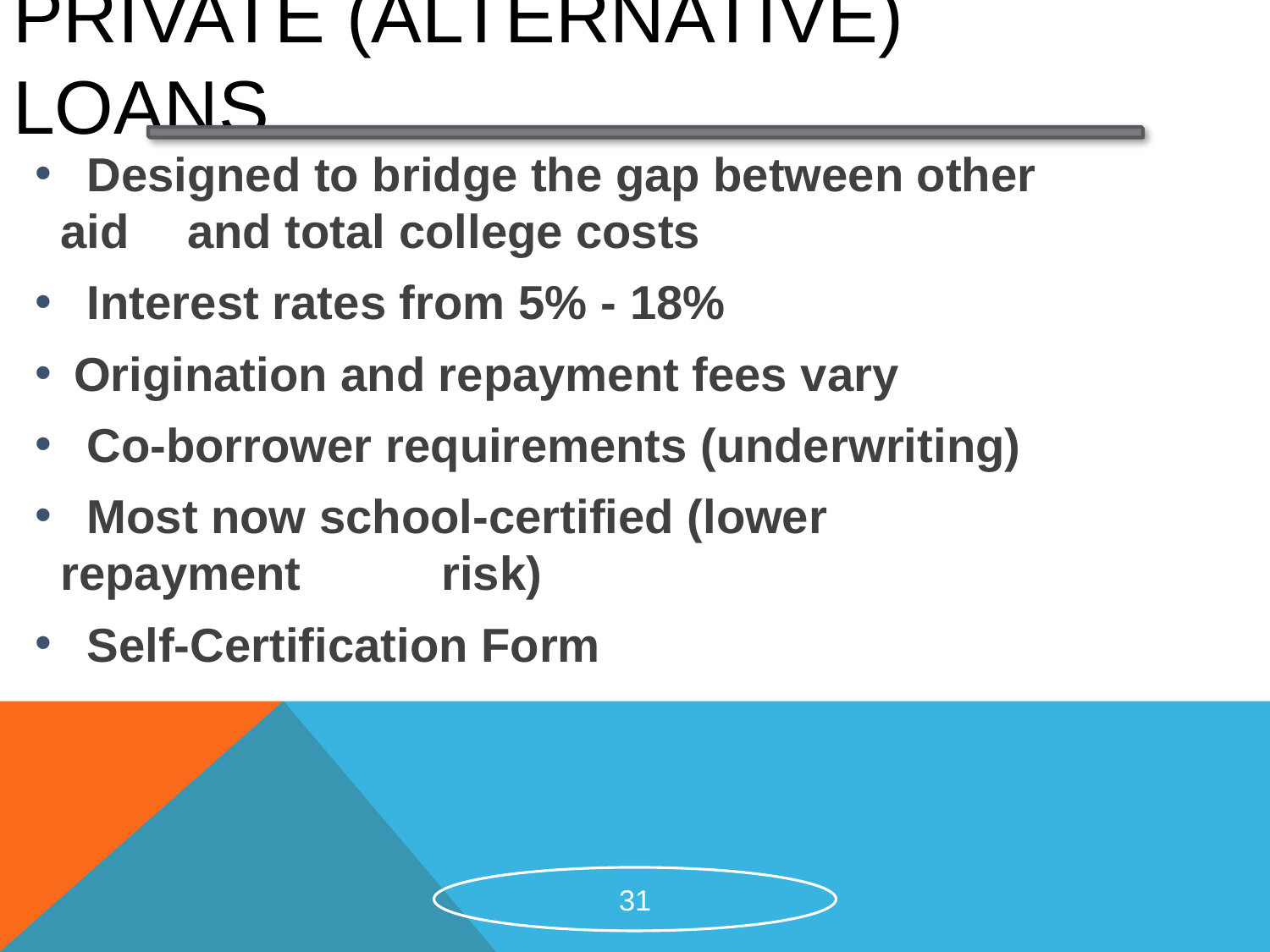

# Private (Alternative) Loans

  Designed to bridge the gap between other aid 	and total college costs
  Interest rates from 5% - 18%
 Origination and repayment fees vary
  Co-borrower requirements (underwriting)
  Most now school-certified (lower repayment 	risk)
  Self-Certification Form
31